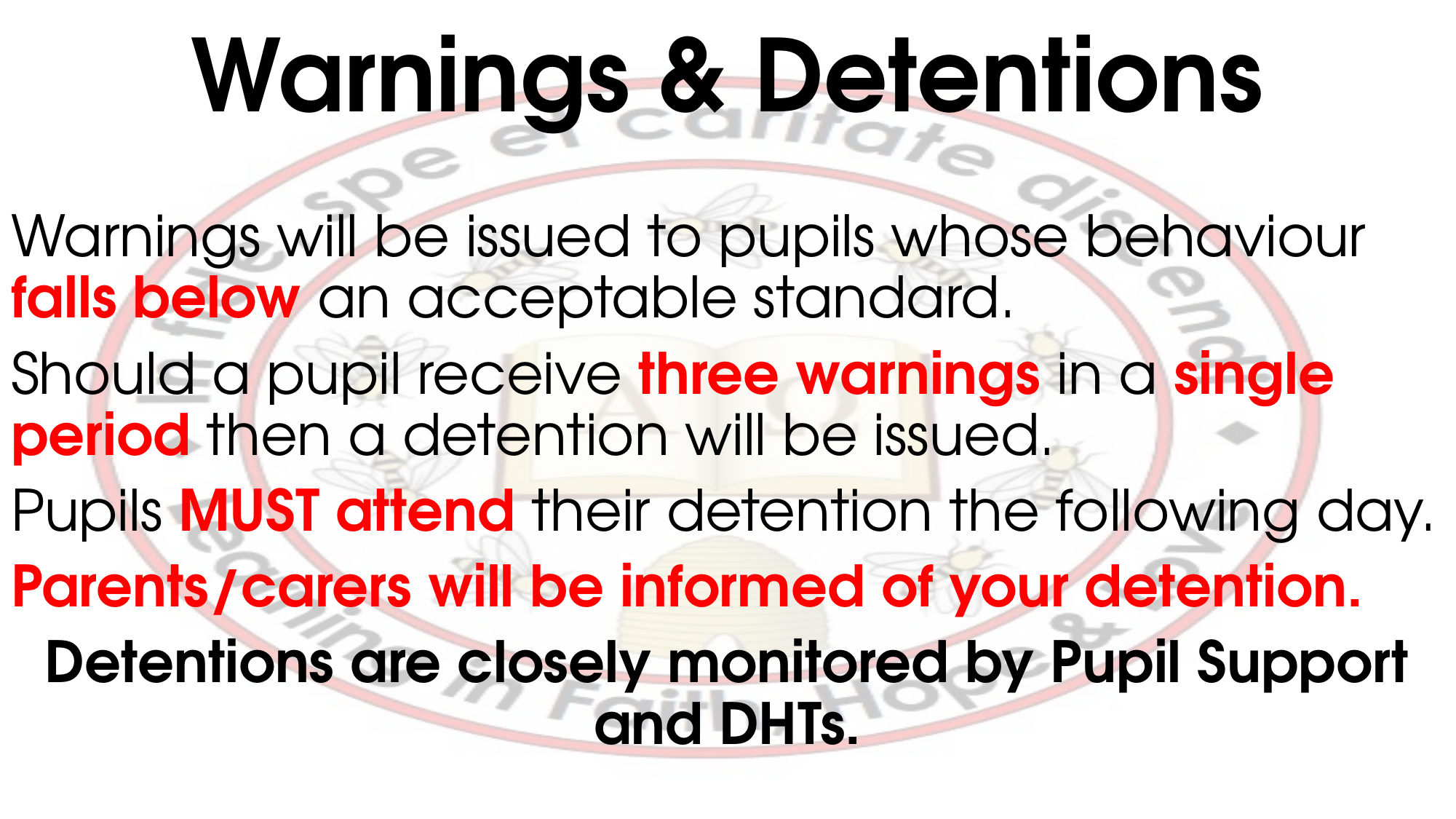

# Warnings & Detentions
Warnings will be issued to pupils whose behaviour falls below an acceptable standard.
Should a pupil receive three warnings in a single period then a detention will be issued.
Pupils MUST attend their detention the following day.
Parents/carers will be informed of your detention.
Detentions are closely monitored by Pupil Support and DHTs.